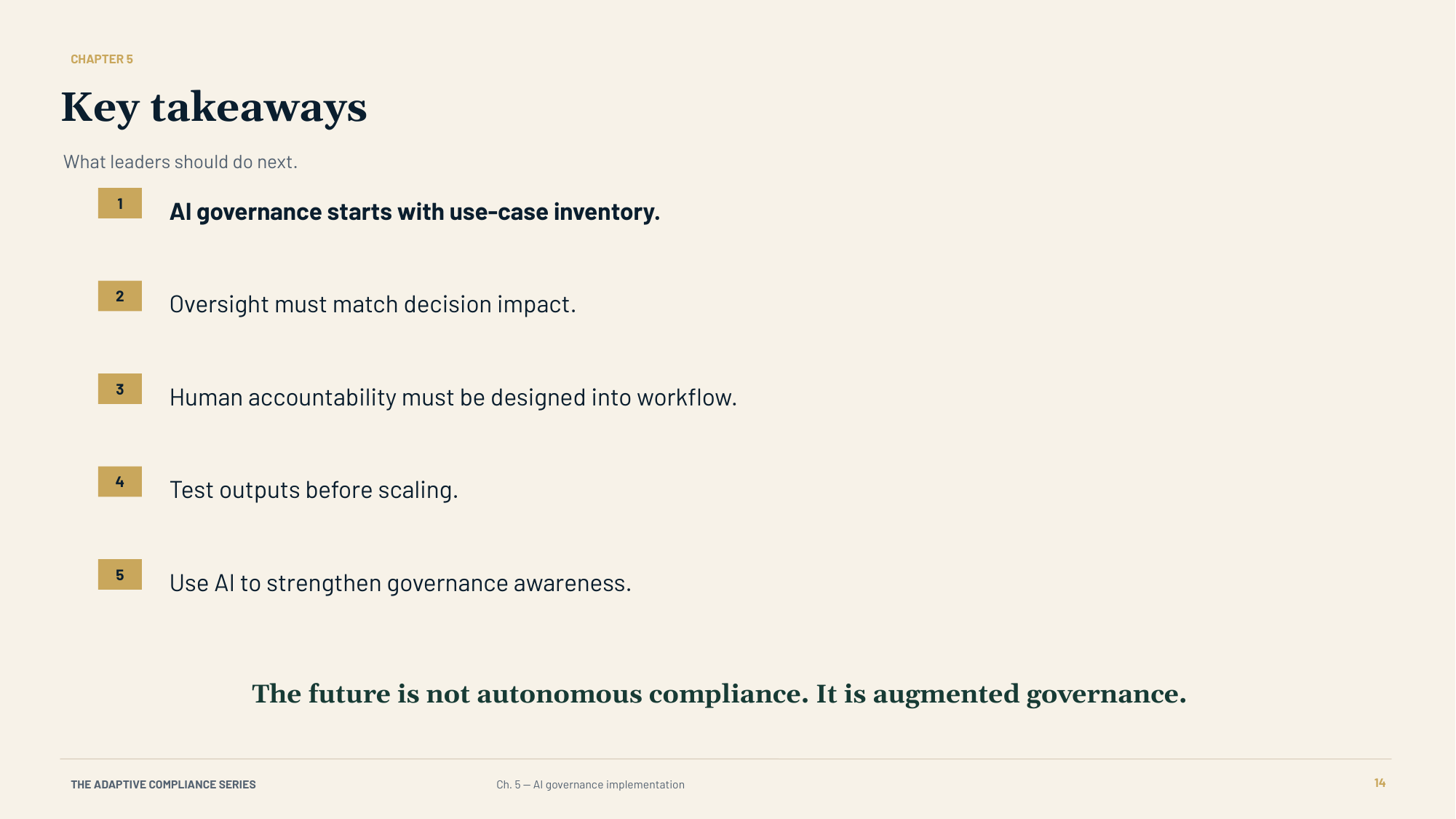

CHAPTER 5
Key takeaways
What leaders should do next.
AI governance starts with use-case inventory.
1
Oversight must match decision impact.
2
Human accountability must be designed into workflow.
3
Test outputs before scaling.
4
Use AI to strengthen governance awareness.
5
The future is not autonomous compliance. It is augmented governance.

14
THE ADAPTIVE COMPLIANCE SERIES
Ch. 5 — AI governance implementation